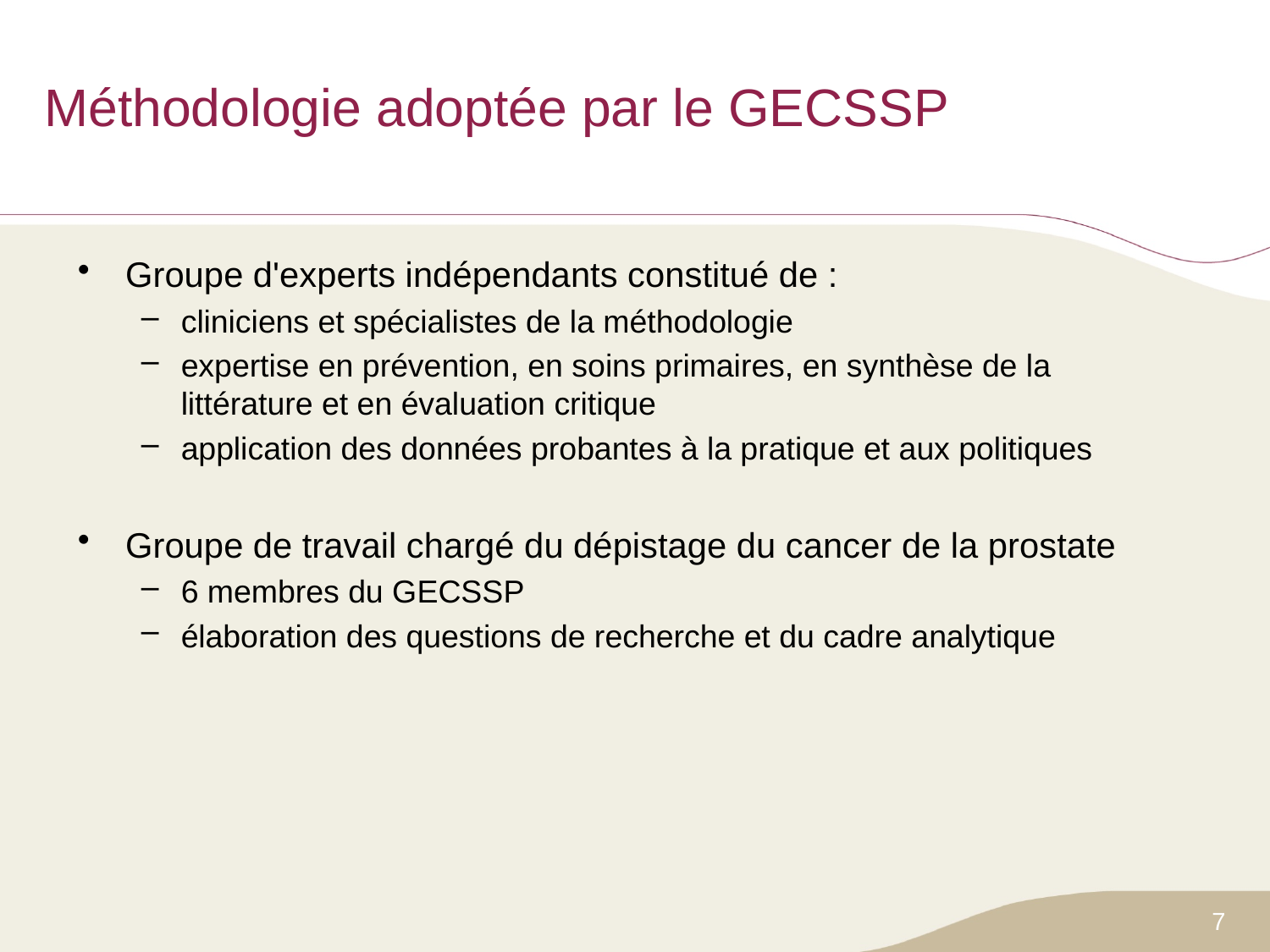

# Méthodologie adoptée par le GECSSP
Groupe d'experts indépendants constitué de :
cliniciens et spécialistes de la méthodologie
expertise en prévention, en soins primaires, en synthèse de la littérature et en évaluation critique
application des données probantes à la pratique et aux politiques

Groupe de travail chargé du dépistage du cancer de la prostate
6 membres du GECSSP
élaboration des questions de recherche et du cadre analytique
7